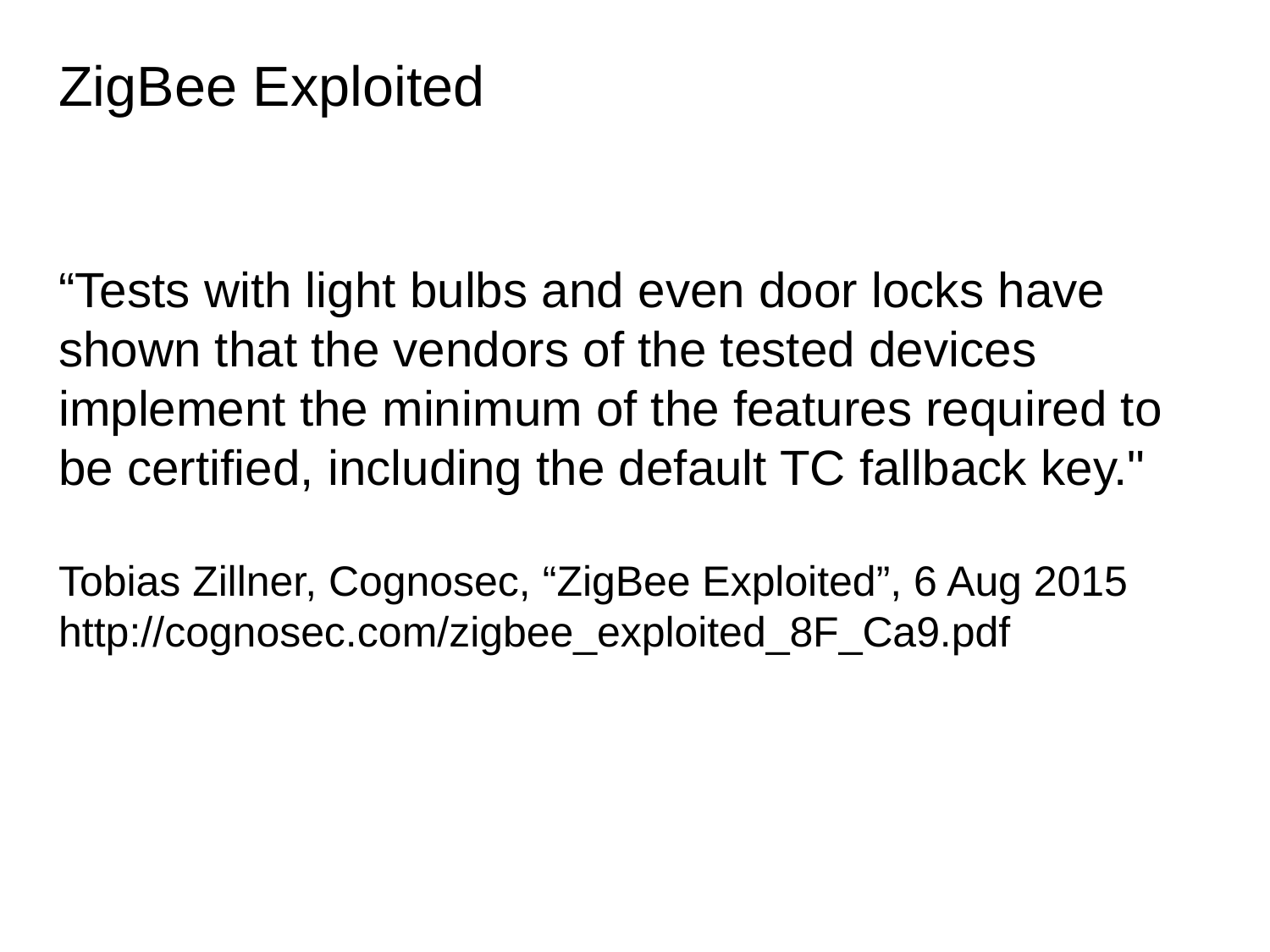

# ZigBee Exploited
“Tests with light bulbs and even door locks have shown that the vendors of the tested devices implement the minimum of the features required to be certified, including the default TC fallback key."

Tobias Zillner, Cognosec, “ZigBee Exploited”, 6 Aug 2015
http://cognosec.com/zigbee_exploited_8F_Ca9.pdf